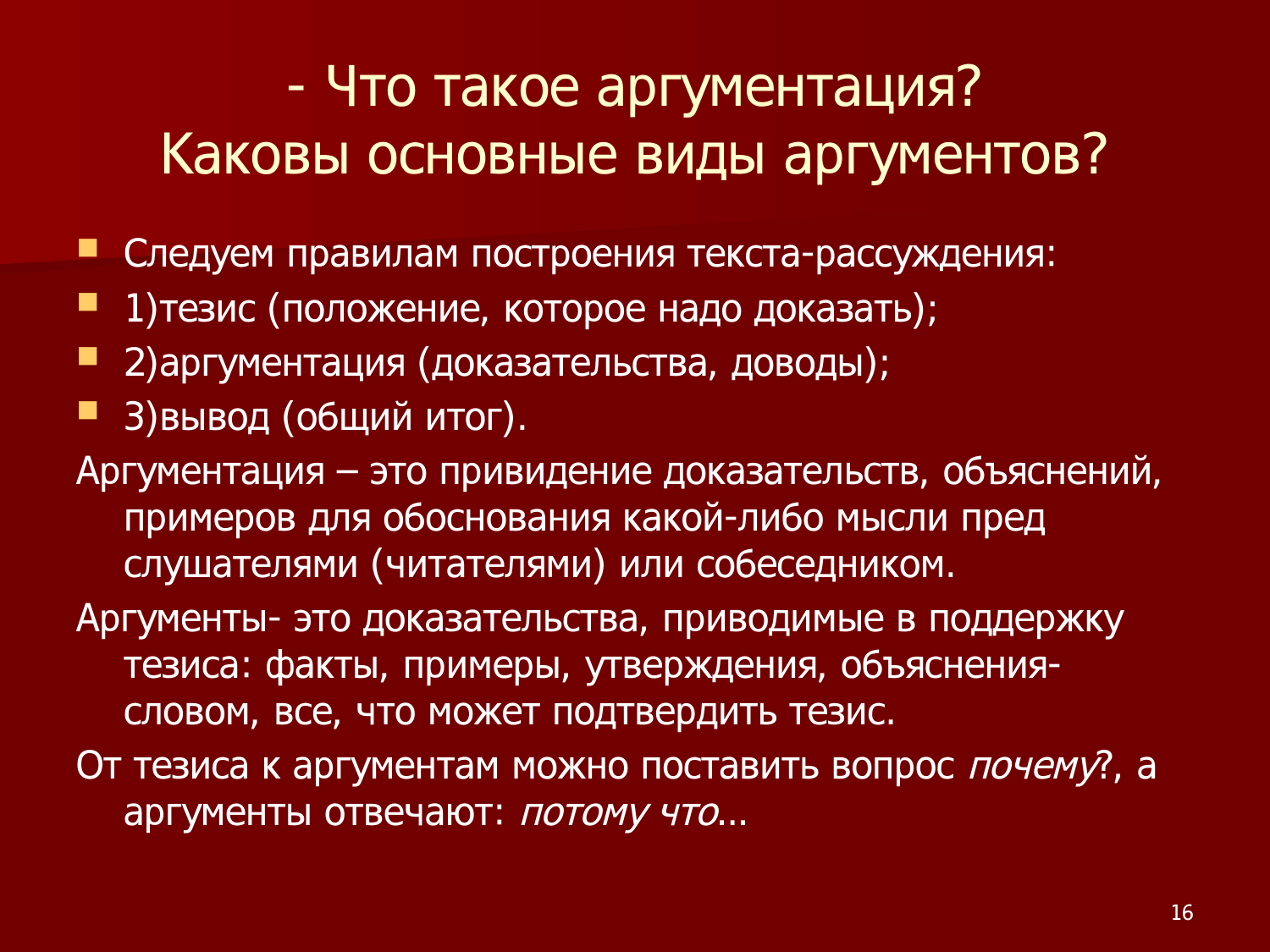

# - Что такое аргументация? Каковы основные виды аргументов?
Следуем правилам построения текста-рассуждения:
1)тезис (положение, которое надо доказать);
2)аргументация (доказательства, доводы);
3)вывод (общий итог).
Аргументация – это привидение доказательств, объяснений, примеров для обоснования какой-либо мысли пред слушателями (читателями) или собеседником.
Аргументы- это доказательства, приводимые в поддержку тезиса: факты, примеры, утверждения, объяснения- словом, все, что может подтвердить тезис.
От тезиса к аргументам можно поставить вопрос почему?, а аргументы отвечают: потому что…

16